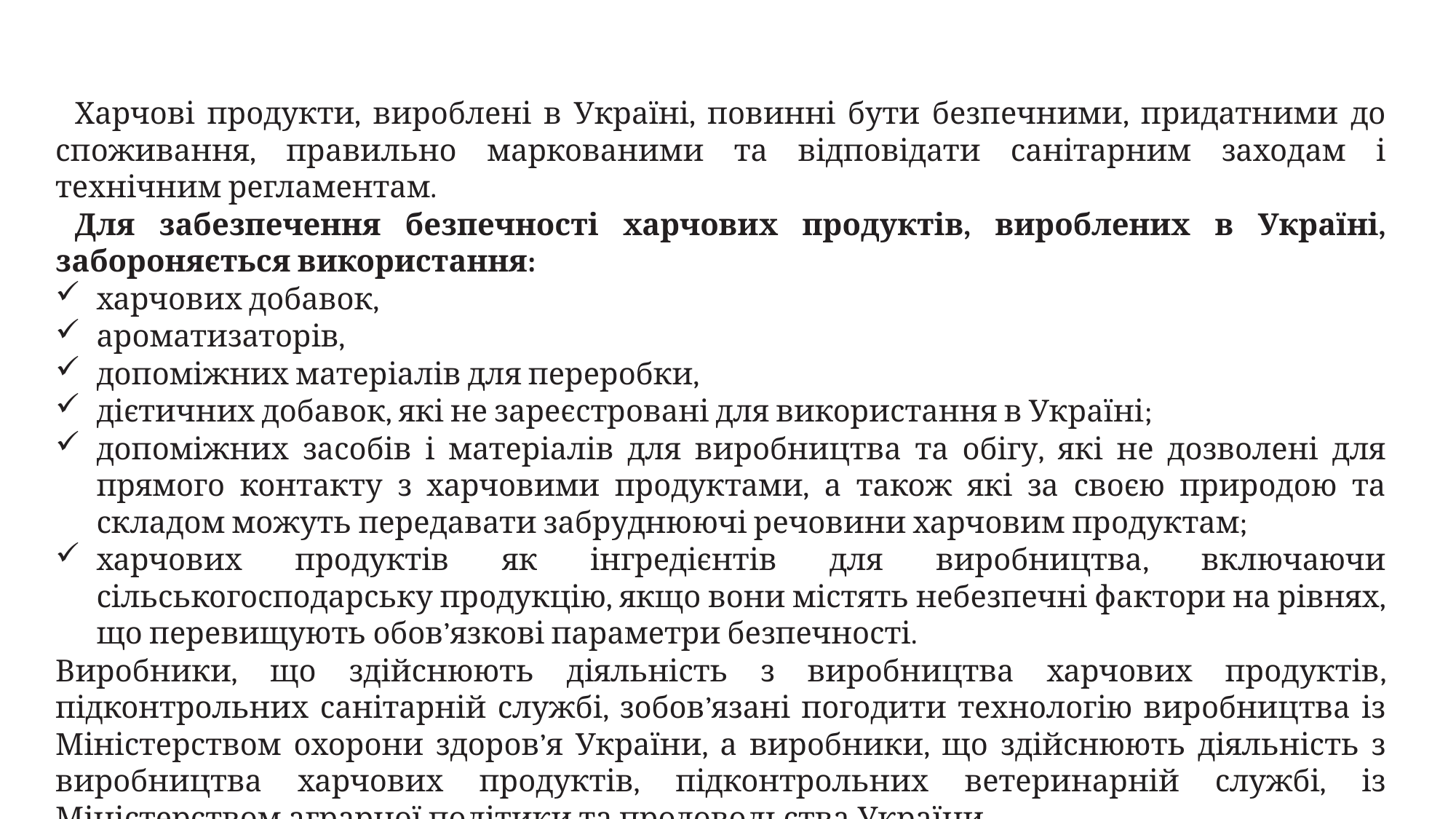

Харчові продукти, вироблені в Україні, повинні бути безпечними, придатними до споживання, правильно маркованими та відповідати санітарним заходам і технічним регламентам.
Для забезпечення безпечності харчових продуктів, вироблених в Україні, забороняється використання:
харчових добавок,
ароматизаторів,
допоміжних матеріалів для переробки,
дієтичних добавок, які не зареєстровані для використання в Україні;
допоміжних засобів і матеріалів для виробництва та обігу, які не дозволені для прямого контакту з харчовими продуктами, а також які за своєю природою та складом можуть передавати забруднюючі речовини харчовим продуктам;
харчових продуктів як інгредієнтів для виробництва, включаючи сільськогосподарську продукцію, якщо вони містять небезпечні фактори на рівнях, що перевищують обов’язкові параметри безпечності.
Виробники, що здійснюють діяльність з виробництва харчових продуктів, підконтрольних санітарній службі, зобов’язані погодити технологію виробництва із Міністерством охорони здоров’я України, а виробники, що здійснюють діяльність з виробництва харчових продуктів, підконтрольних ветеринарній службі, із Міністерством аграрної політики та продовольства України.